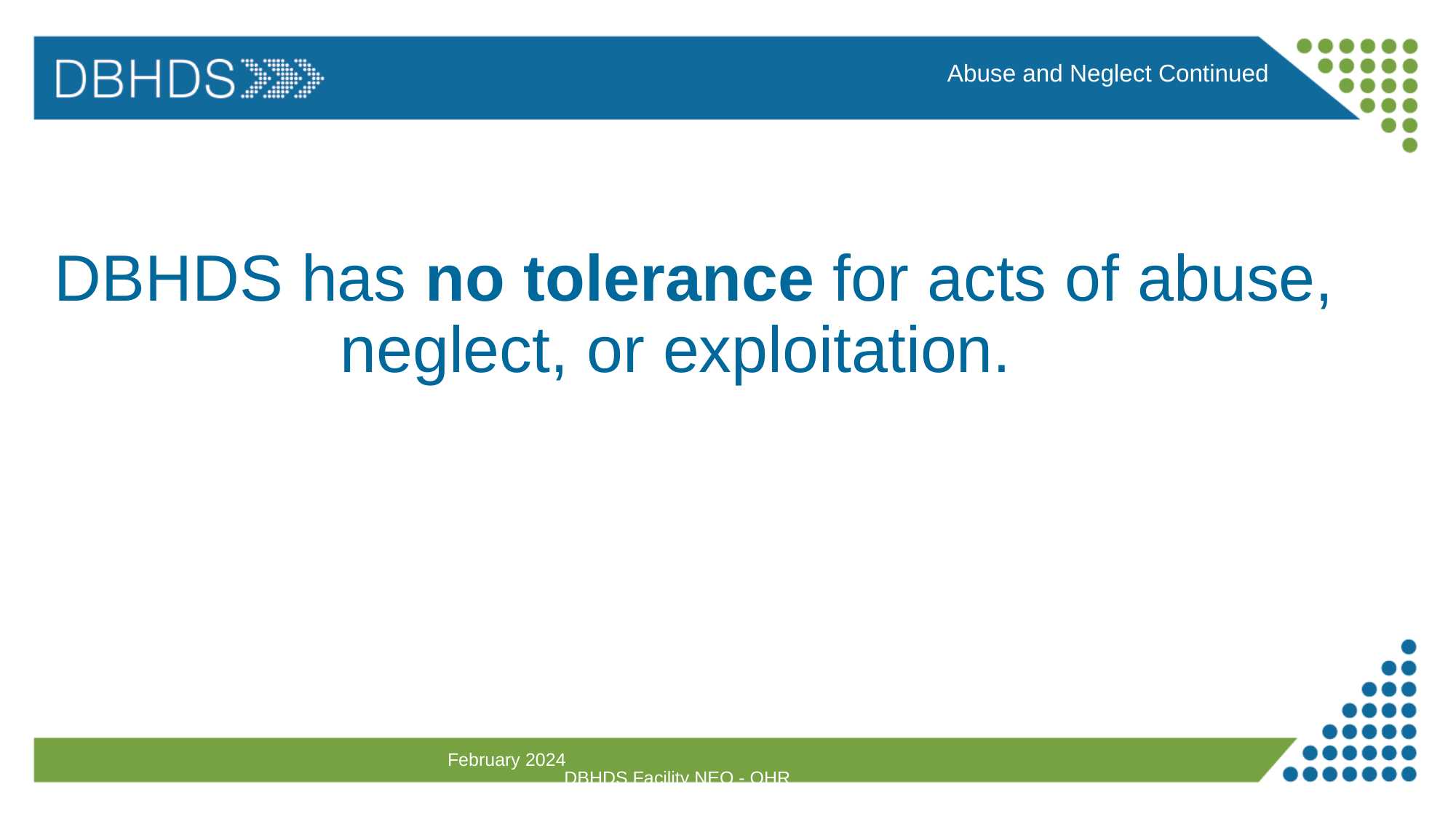

Abuse and Neglect Continued
# DBHDS has no tolerance for acts of abuse, neglect, or exploitation.
February 2024                                                                                           DBHDS Facility NEO - OHR